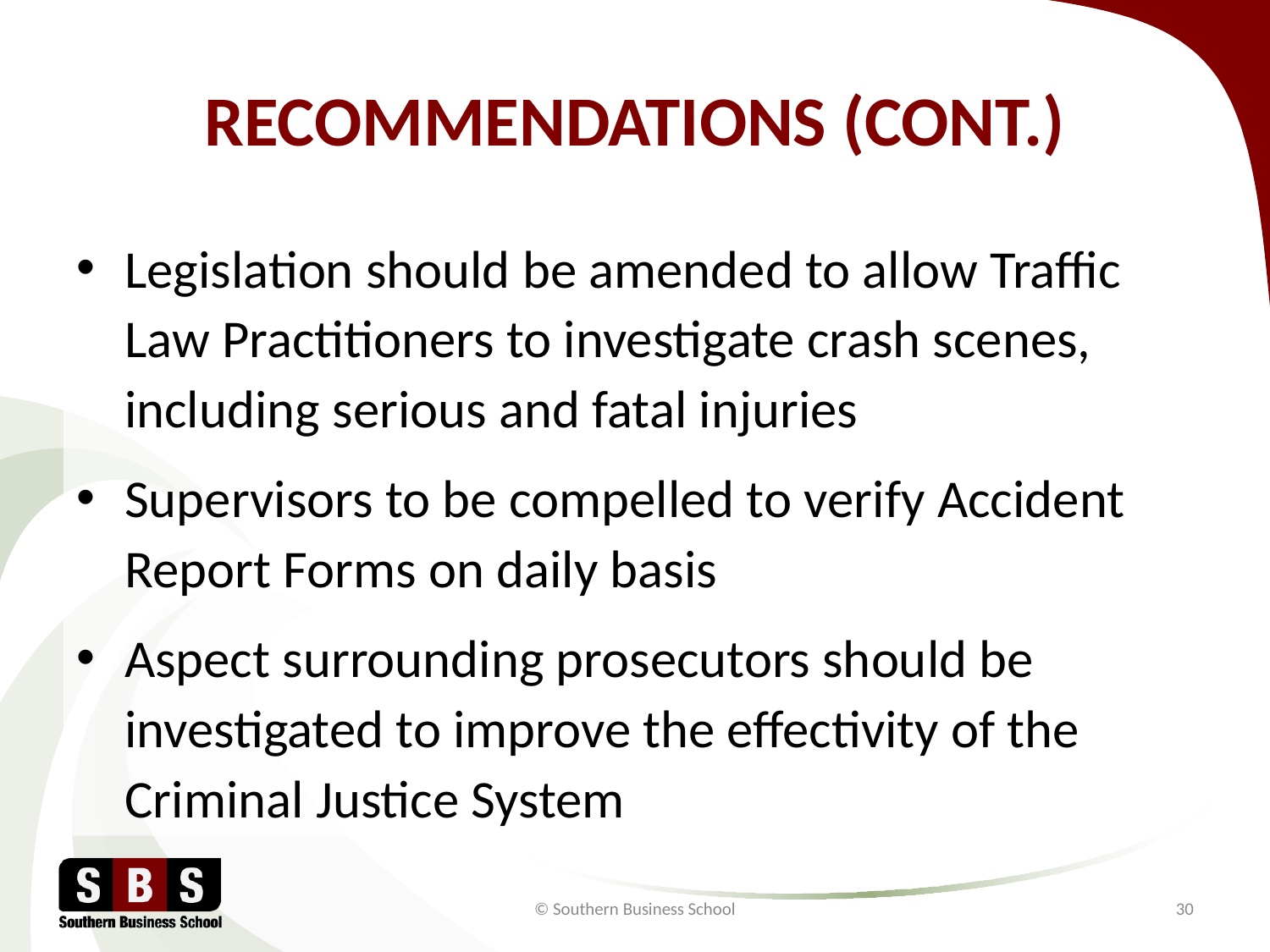

# RECOMMENDATIONS (CONT.)
Legislation should be amended to allow Traffic Law Practitioners to investigate crash scenes, including serious and fatal injuries
Supervisors to be compelled to verify Accident Report Forms on daily basis
Aspect surrounding prosecutors should be investigated to improve the effectivity of the Criminal Justice System

© Southern Business School
30